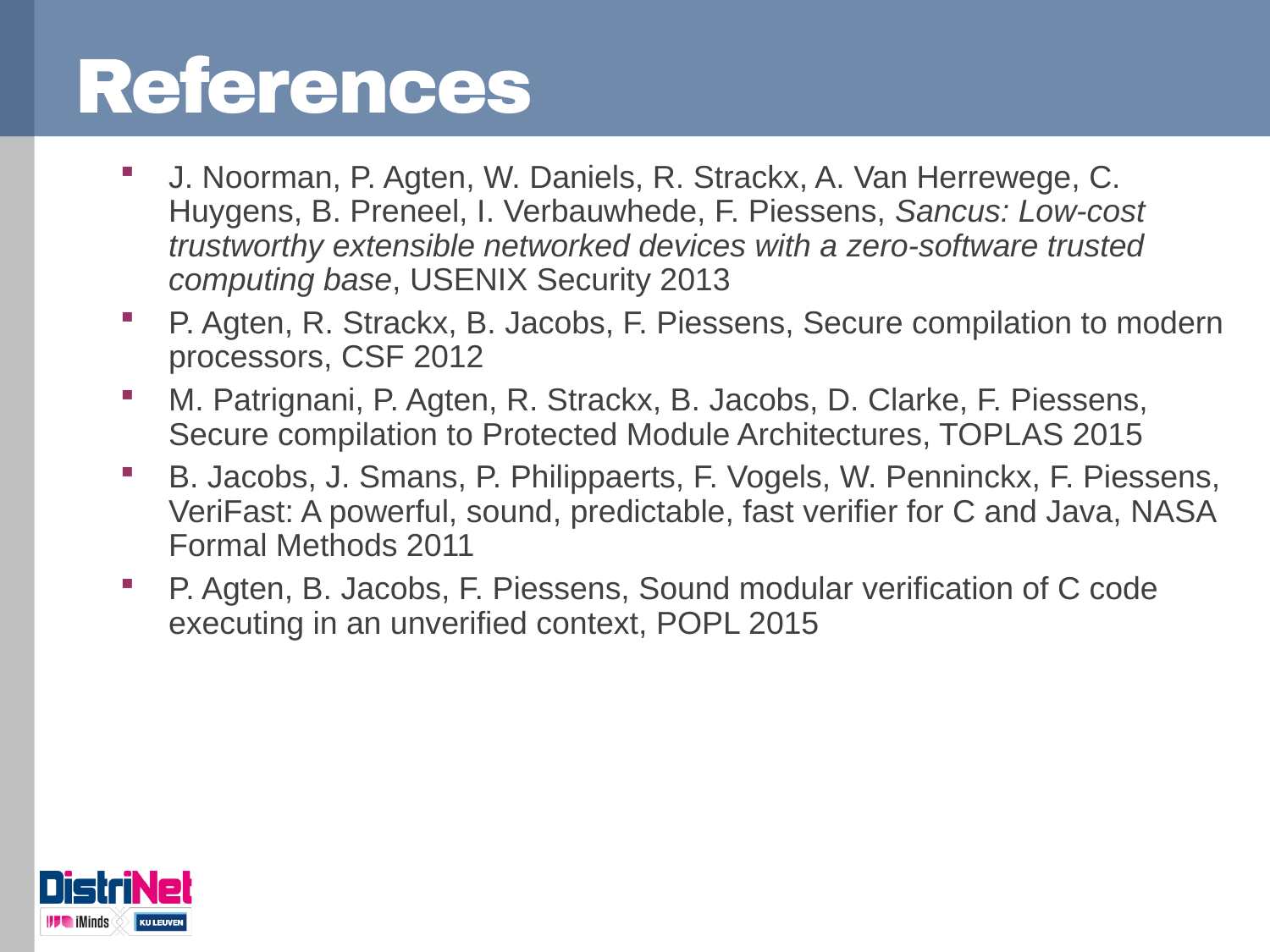

# References
J. Noorman, P. Agten, W. Daniels, R. Strackx, A. Van Herrewege, C. Huygens, B. Preneel, I. Verbauwhede, F. Piessens, Sancus: Low-cost trustworthy extensible networked devices with a zero-software trusted computing base, USENIX Security 2013
P. Agten, R. Strackx, B. Jacobs, F. Piessens, Secure compilation to modern processors, CSF 2012
M. Patrignani, P. Agten, R. Strackx, B. Jacobs, D. Clarke, F. Piessens, Secure compilation to Protected Module Architectures, TOPLAS 2015
B. Jacobs, J. Smans, P. Philippaerts, F. Vogels, W. Penninckx, F. Piessens, VeriFast: A powerful, sound, predictable, fast verifier for C and Java, NASA Formal Methods 2011
P. Agten, B. Jacobs, F. Piessens, Sound modular verification of C code executing in an unverified context, POPL 2015